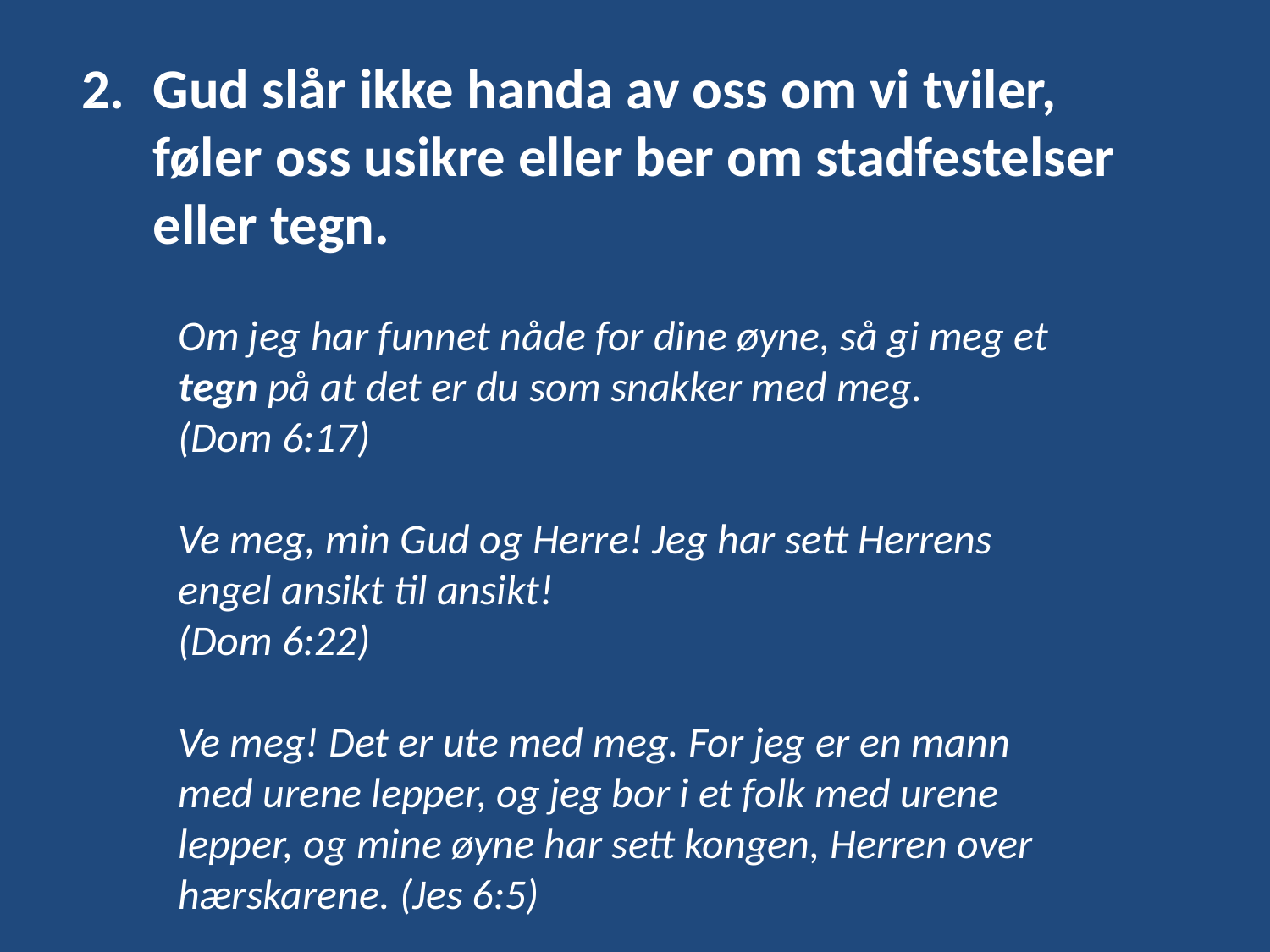

Gud slår ikke handa av oss om vi tviler,
føler oss usikre eller ber om stadfestelser eller tegn.

Om jeg har funnet nåde for dine øyne, så gi meg et tegn på at det er du som snakker med meg.
(Dom 6:17)

Ve meg, min Gud og Herre! Jeg har sett Herrens engel ansikt til ansikt!
(Dom 6:22)

Ve meg! Det er ute med meg. For jeg er en mann med urene lepper, og jeg bor i et folk med urene lepper, og mine øyne har sett kongen, Herren over hærskarene. (Jes 6:5)